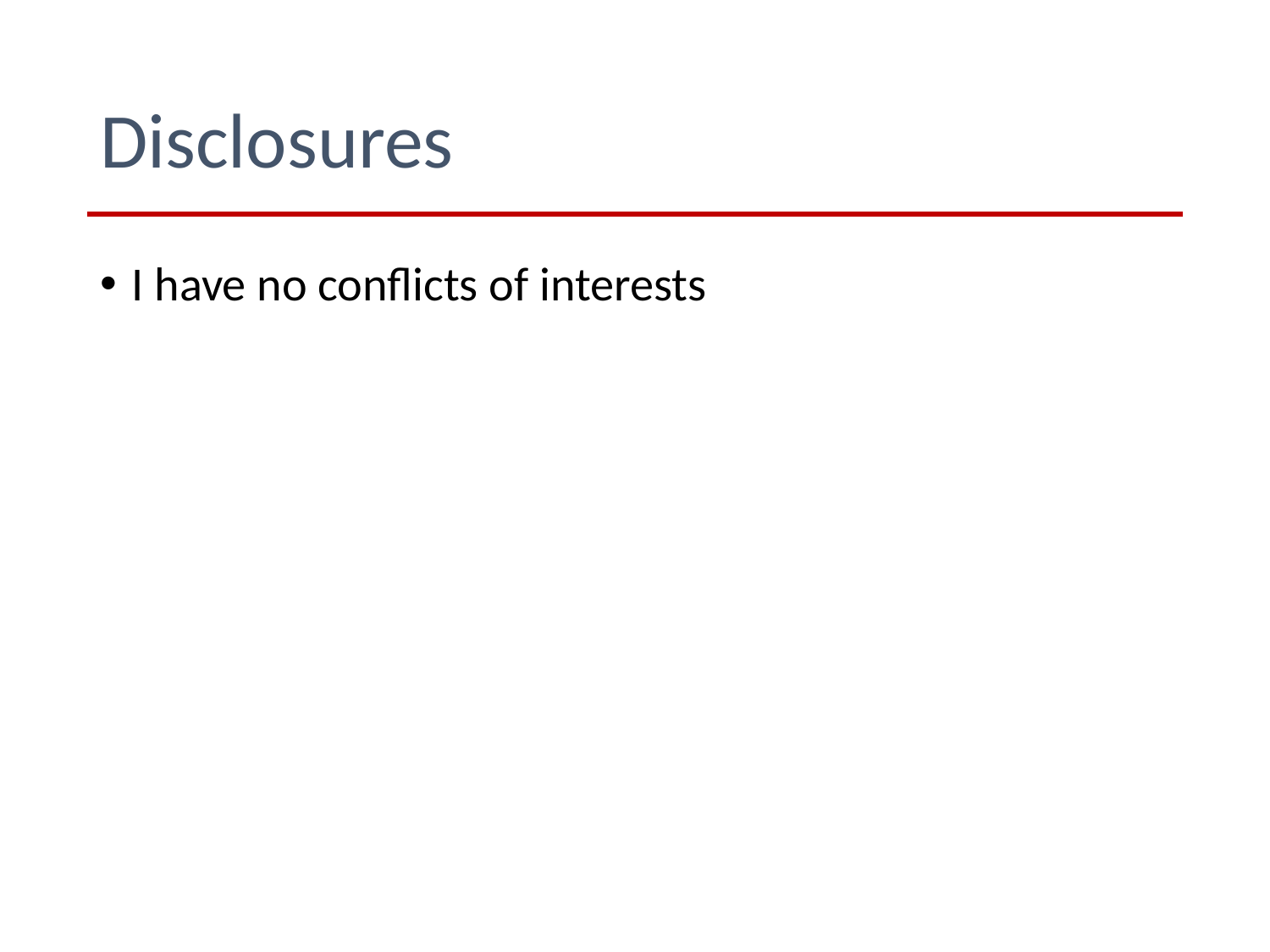

# Disclosures
I have no conflicts of interests